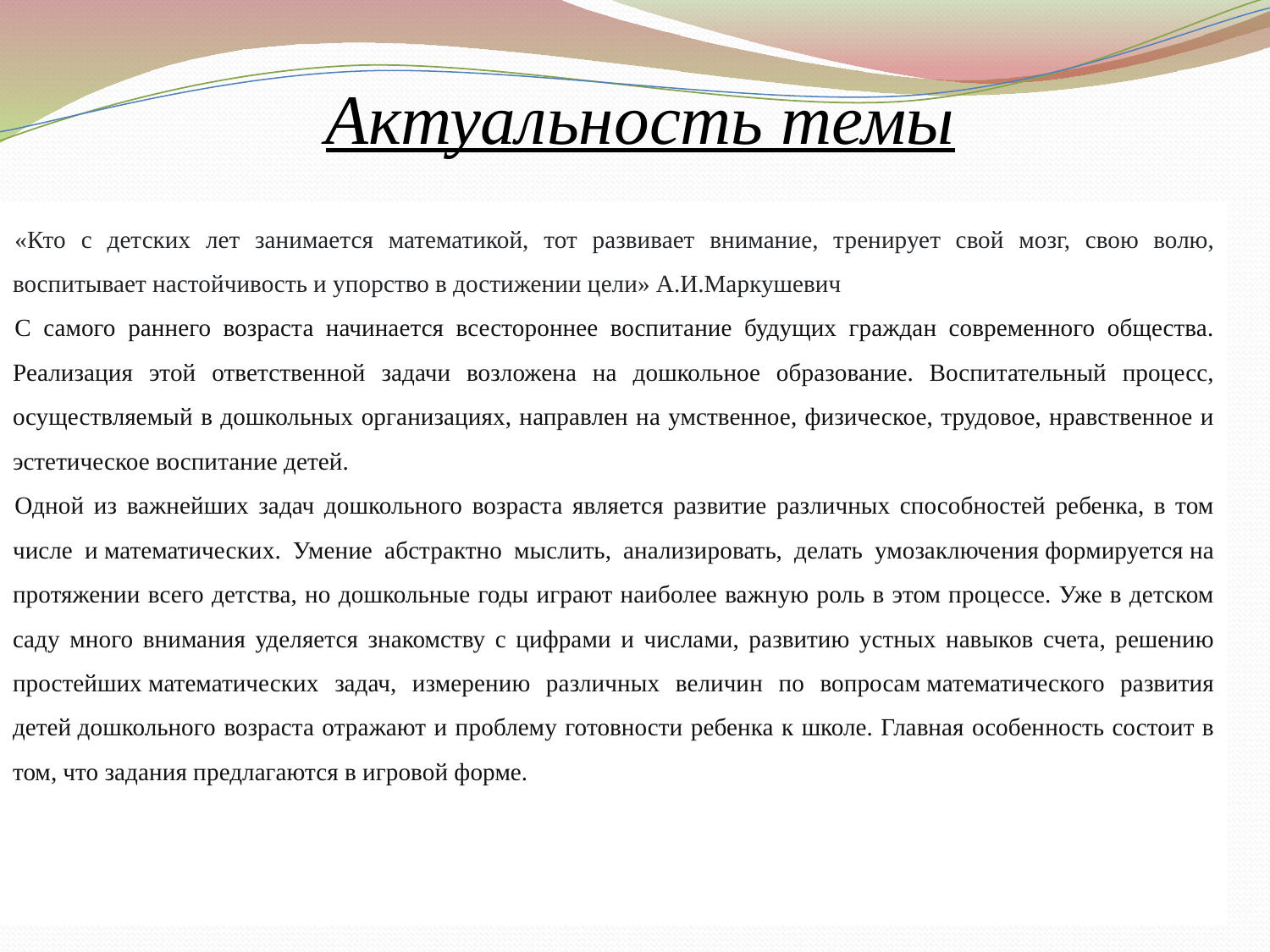

# Актуальность темы
«Кто с детских лет занимается математикой, тот развивает внимание, тренирует свой мозг, свою волю, воспитывает настойчивость и упорство в достижении цели» А.И.Маркушевич
С самого раннего возраста начинается всестороннее воспитание будущих граждан современного общества. Реализация этой ответственной задачи возложена на дошкольное образование. Воспитательный процесс, осуществляемый в дошкольных организациях, направлен на умственное, физическое, трудовое, нравственное и эстетическое воспитание детей.
Одной из важнейших задач дошкольного возраста является развитие различных способностей ребенка, в том числе и математических. Умение абстрактно мыслить, анализировать, делать умозаключения формируется на протяжении всего детства, но дошкольные годы играют наиболее важную роль в этом процессе. Уже в детском саду много внимания уделяется знакомству с цифрами и числами, развитию устных навыков счета, решению простейших математических задач, измерению различных величин по вопросам математического развития детей дошкольного возраста отражают и проблему готовности ребенка к школе. Главная особенность состоит в том, что задания предлагаются в игровой форме.